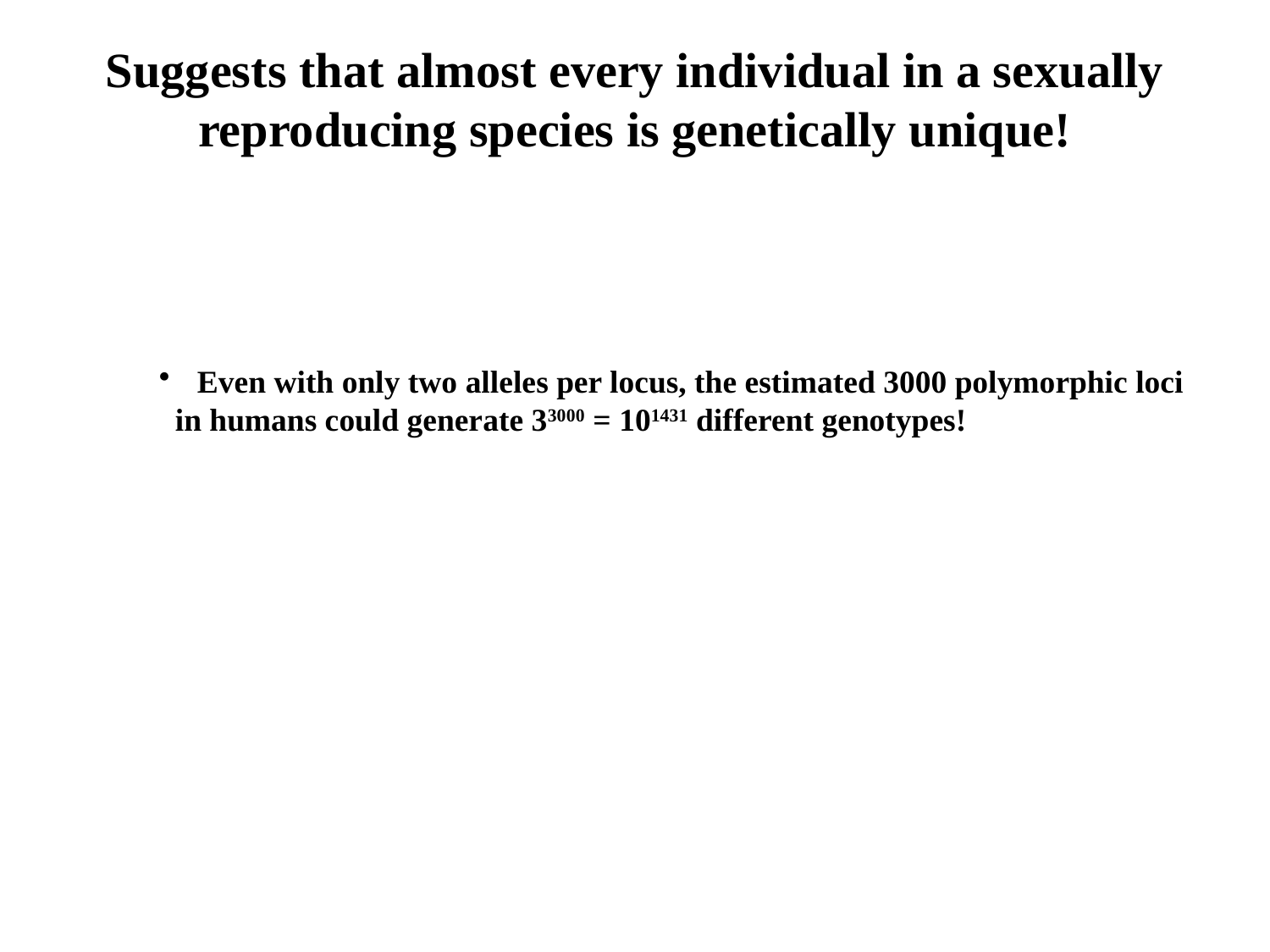

Suggests that almost every individual in a sexually
reproducing species is genetically unique!
 Even with only two alleles per locus, the estimated 3000 polymorphic loci
  in humans could generate 33000 = 101431 different genotypes!